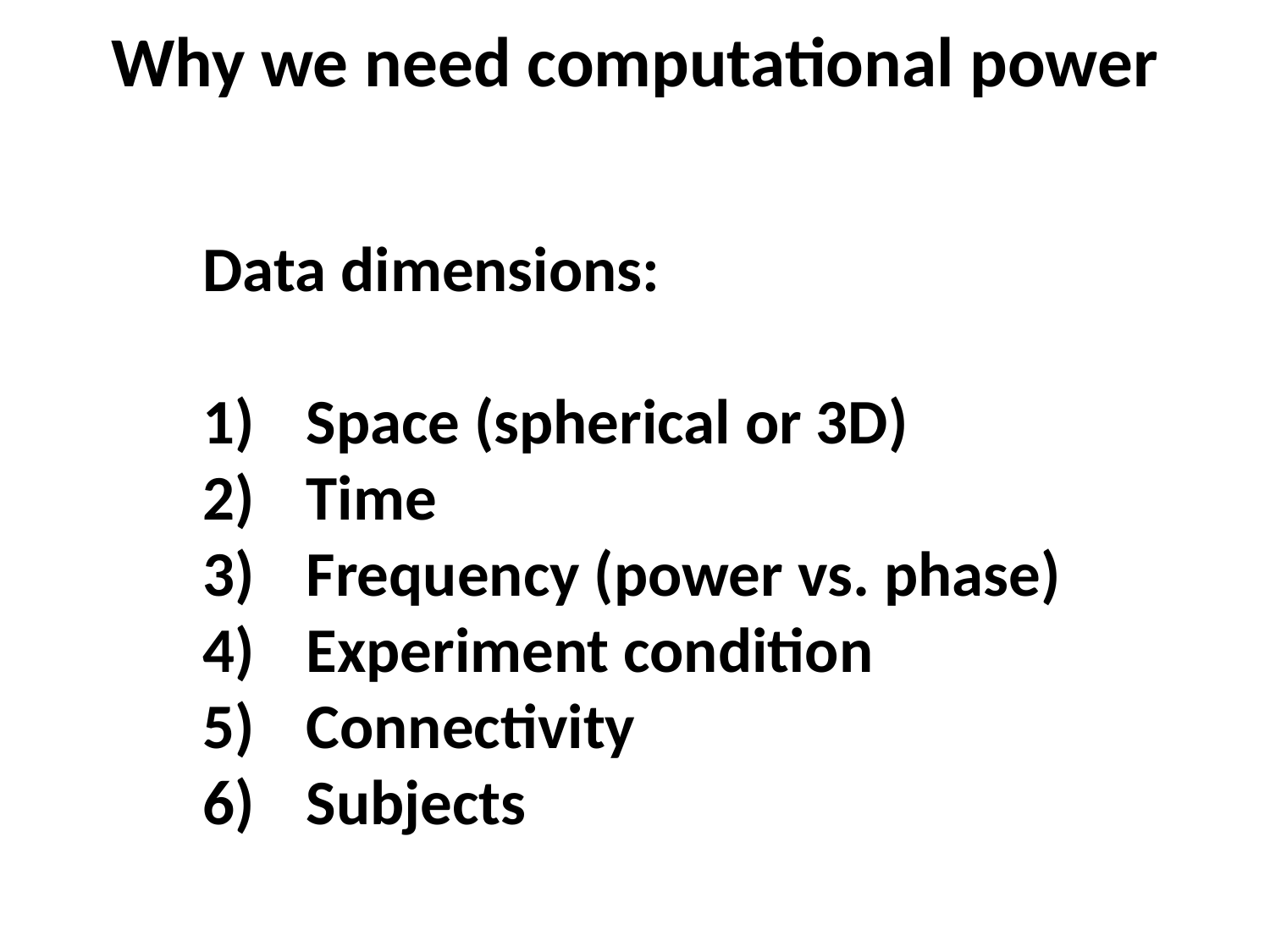

Why we need computational power
Data dimensions:

Space (spherical or 3D)
Time
Frequency (power vs. phase)
Experiment condition
Connectivity
Subjects